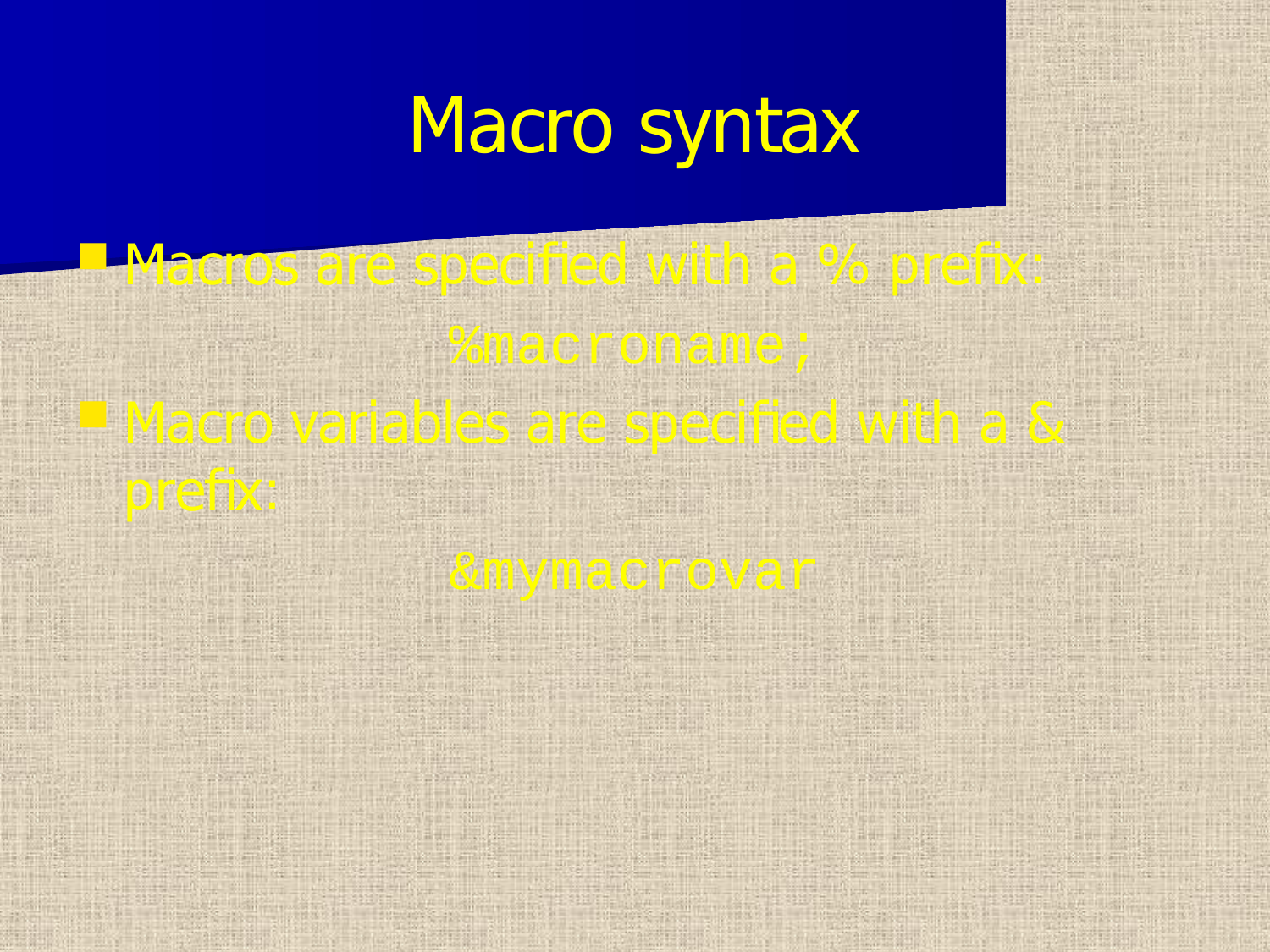

Macro syntax
Macros are specified with a % prefix:
%macroname;
Macro variables are specified with a & prefix:
&mymacrovar